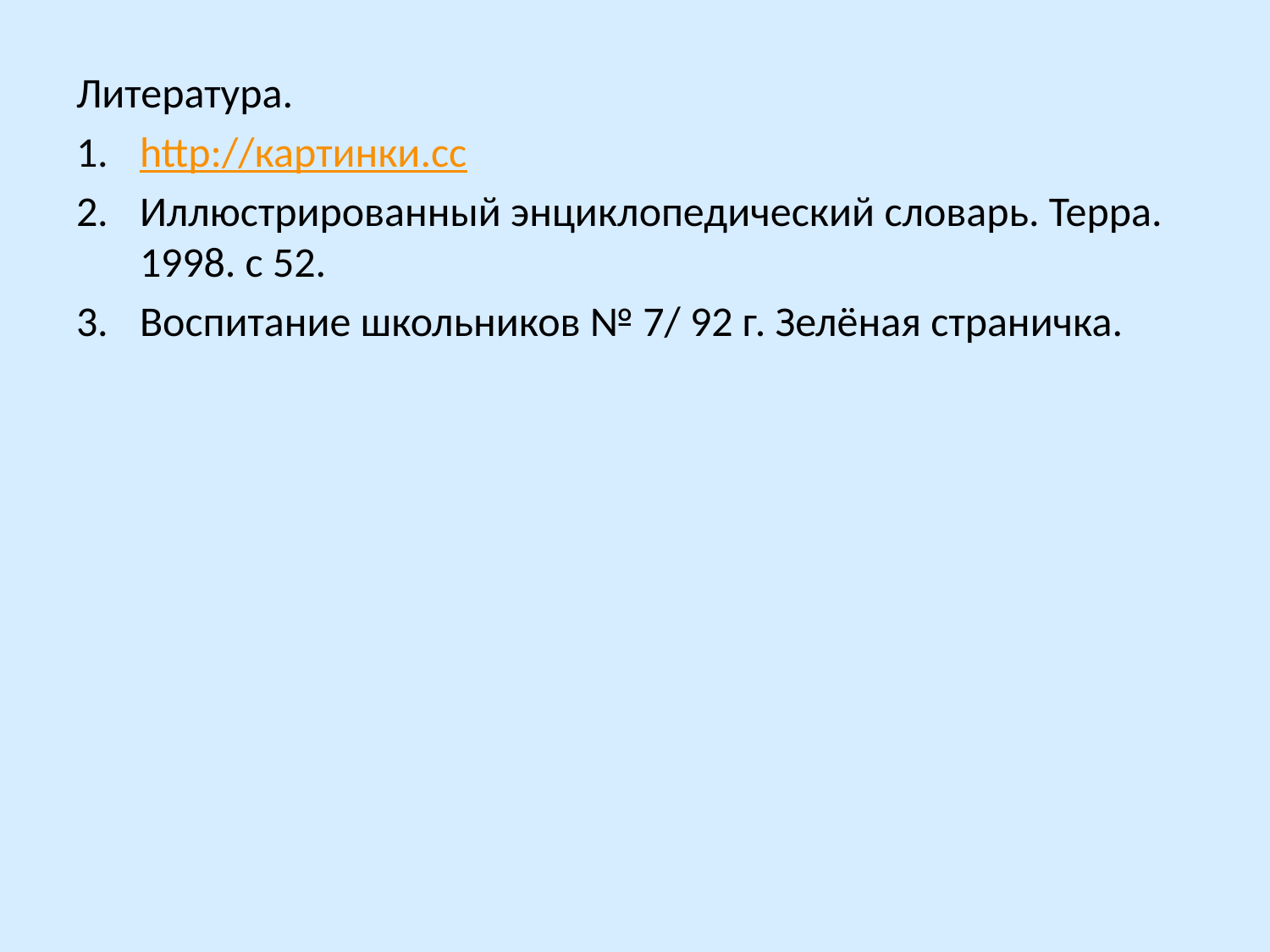

Литература.
http://картинки.cc
Иллюстрированный энциклопедический словарь. Терра. 1998. с 52.
Воспитание школьников № 7/ 92 г. Зелёная страничка.